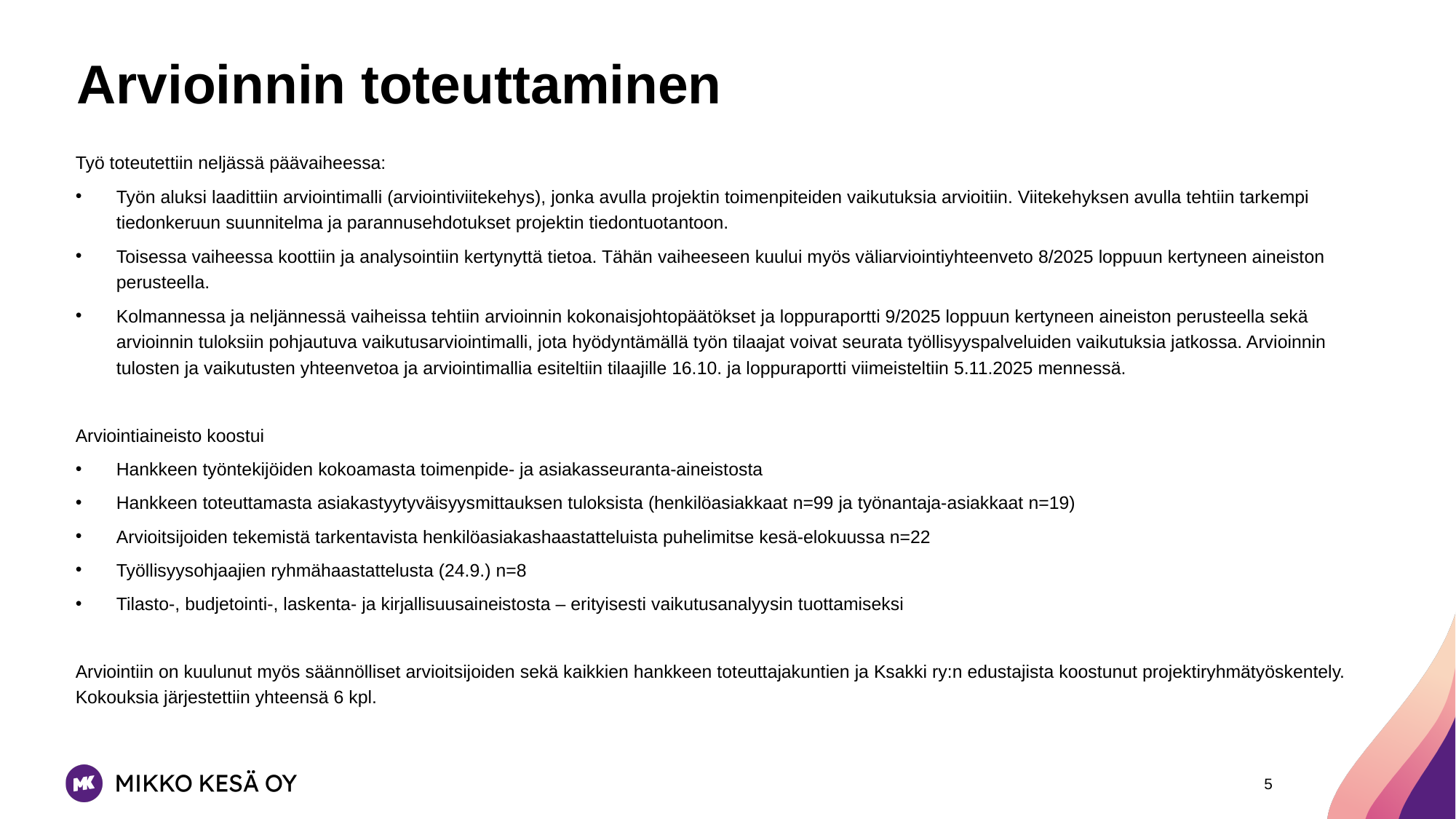

# Arvioinnin toteuttaminen
Työ toteutettiin neljässä päävaiheessa:
Työn aluksi laadittiin arviointimalli (arviointiviitekehys), jonka avulla projektin toimenpiteiden vaikutuksia arvioitiin. Viitekehyksen avulla tehtiin tarkempi tiedonkeruun suunnitelma ja parannusehdotukset projektin tiedontuotantoon.
Toisessa vaiheessa koottiin ja analysointiin kertynyttä tietoa. Tähän vaiheeseen kuului myös väliarviointiyhteenveto 8/2025 loppuun kertyneen aineiston perusteella.
Kolmannessa ja neljännessä vaiheissa tehtiin arvioinnin kokonaisjohtopäätökset ja loppuraportti 9/2025 loppuun kertyneen aineiston perusteella sekä arvioinnin tuloksiin pohjautuva vaikutusarviointimalli, jota hyödyntämällä työn tilaajat voivat seurata työllisyyspalveluiden vaikutuksia jatkossa. Arvioinnin tulosten ja vaikutusten yhteenvetoa ja arviointimallia esiteltiin tilaajille 16.10. ja loppuraportti viimeisteltiin 5.11.2025 mennessä.

Arviointiaineisto koostui
Hankkeen työntekijöiden kokoamasta toimenpide- ja asiakasseuranta-aineistosta
Hankkeen toteuttamasta asiakastyytyväisyysmittauksen tuloksista (henkilöasiakkaat n=99 ja työnantaja-asiakkaat n=19)
Arvioitsijoiden tekemistä tarkentavista henkilöasiakashaastatteluista puhelimitse kesä-elokuussa n=22
Työllisyysohjaajien ryhmähaastattelusta (24.9.) n=8
Tilasto-, budjetointi-, laskenta- ja kirjallisuusaineistosta – erityisesti vaikutusanalyysin tuottamiseksi

Arviointiin on kuulunut myös säännölliset arvioitsijoiden sekä kaikkien hankkeen toteuttajakuntien ja Ksakki ry:n edustajista koostunut projektiryhmätyöskentely. Kokouksia järjestettiin yhteensä 6 kpl.

5